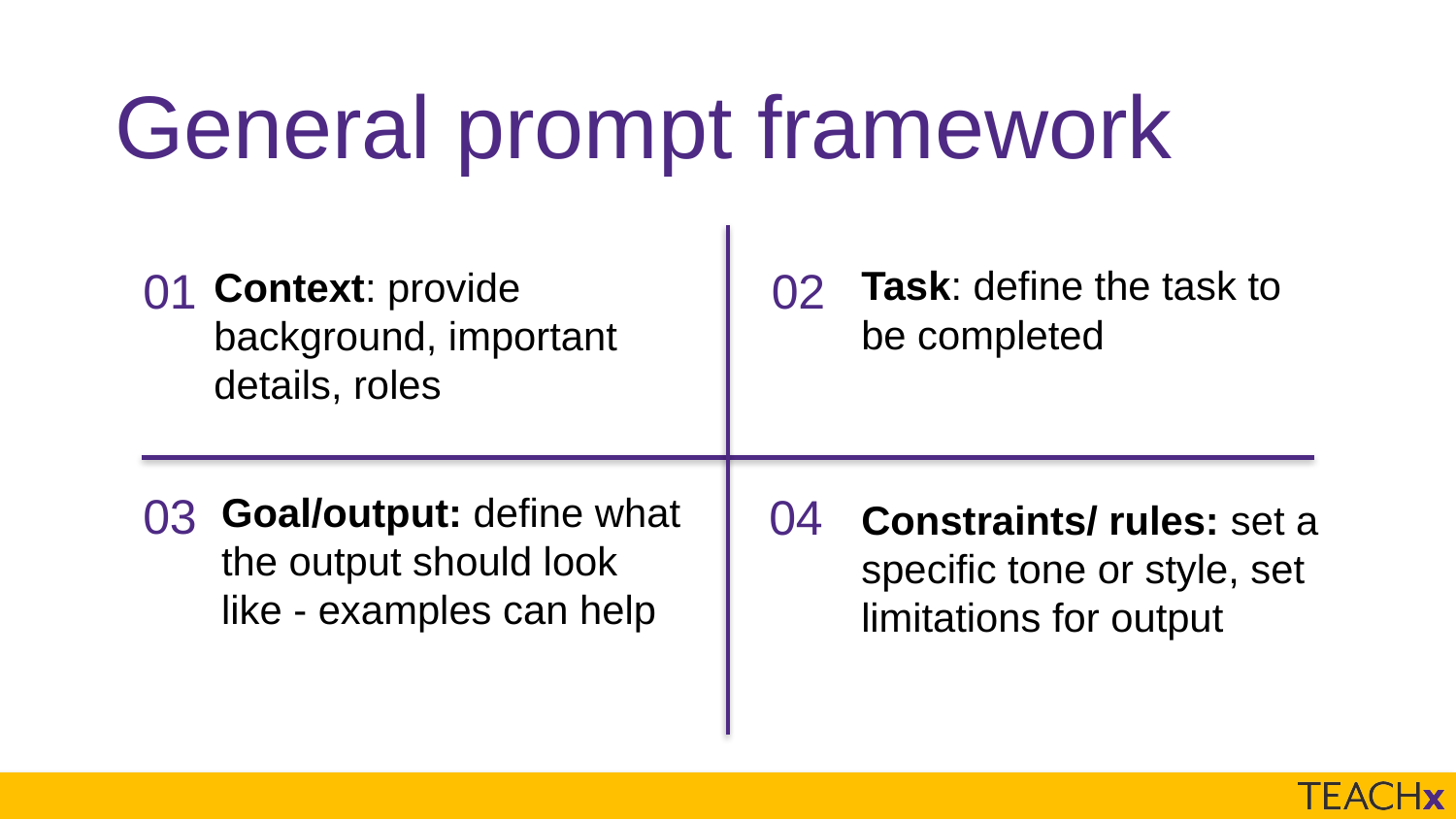

# General prompt framework
02
Task: define the task to be completed
01
Context: provide background, important details, roles
03
Goal/output: define what the output should look like - examples can help
04
Constraints/ rules: set a specific tone or style, set limitations for output